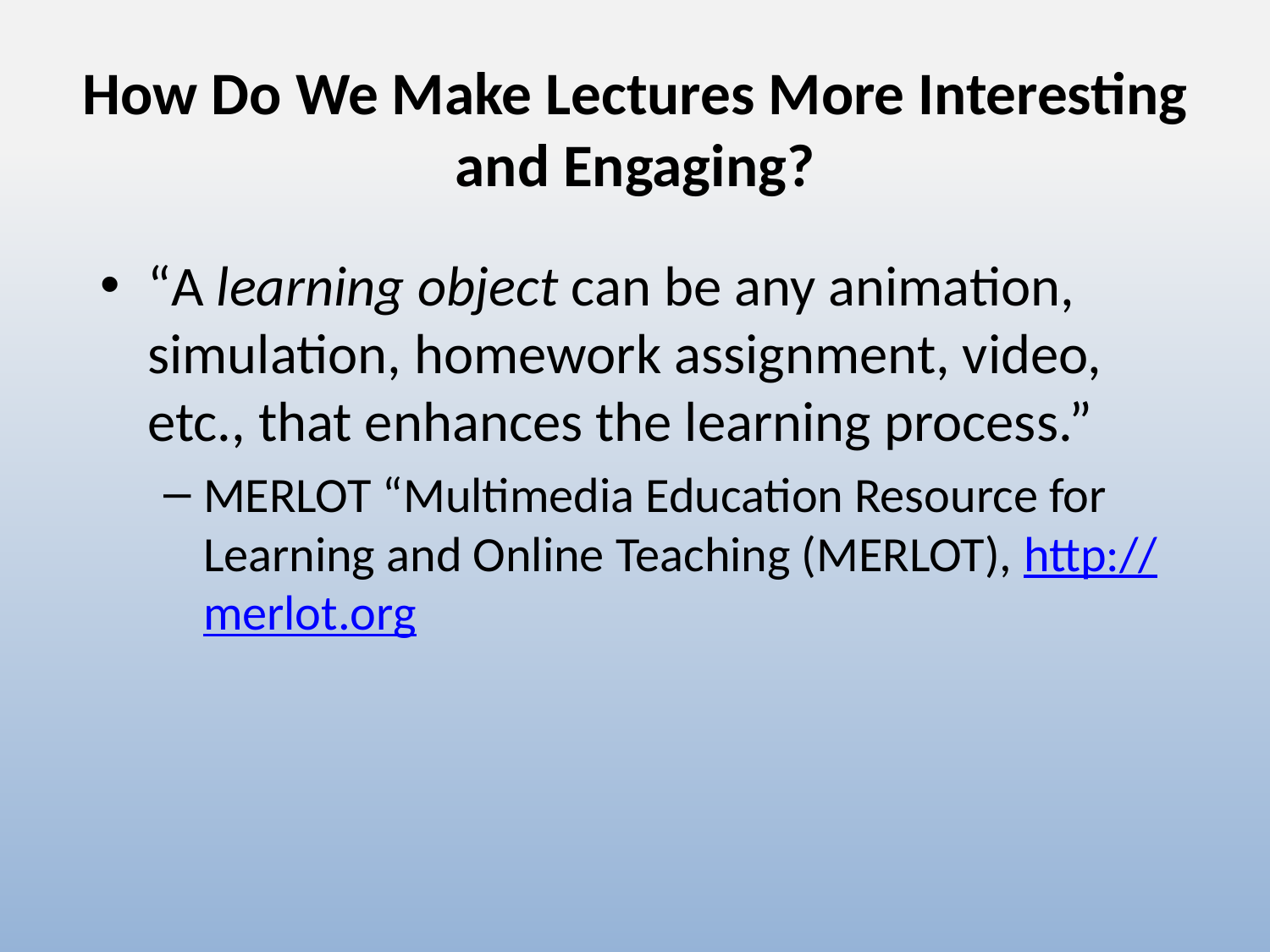

# How Do We Make Lectures More Interesting and Engaging?
“A learning object can be any animation, simulation, homework assignment, video, etc., that enhances the learning process.”
MERLOT “Multimedia Education Resource for Learning and Online Teaching (MERLOT), http://merlot.org